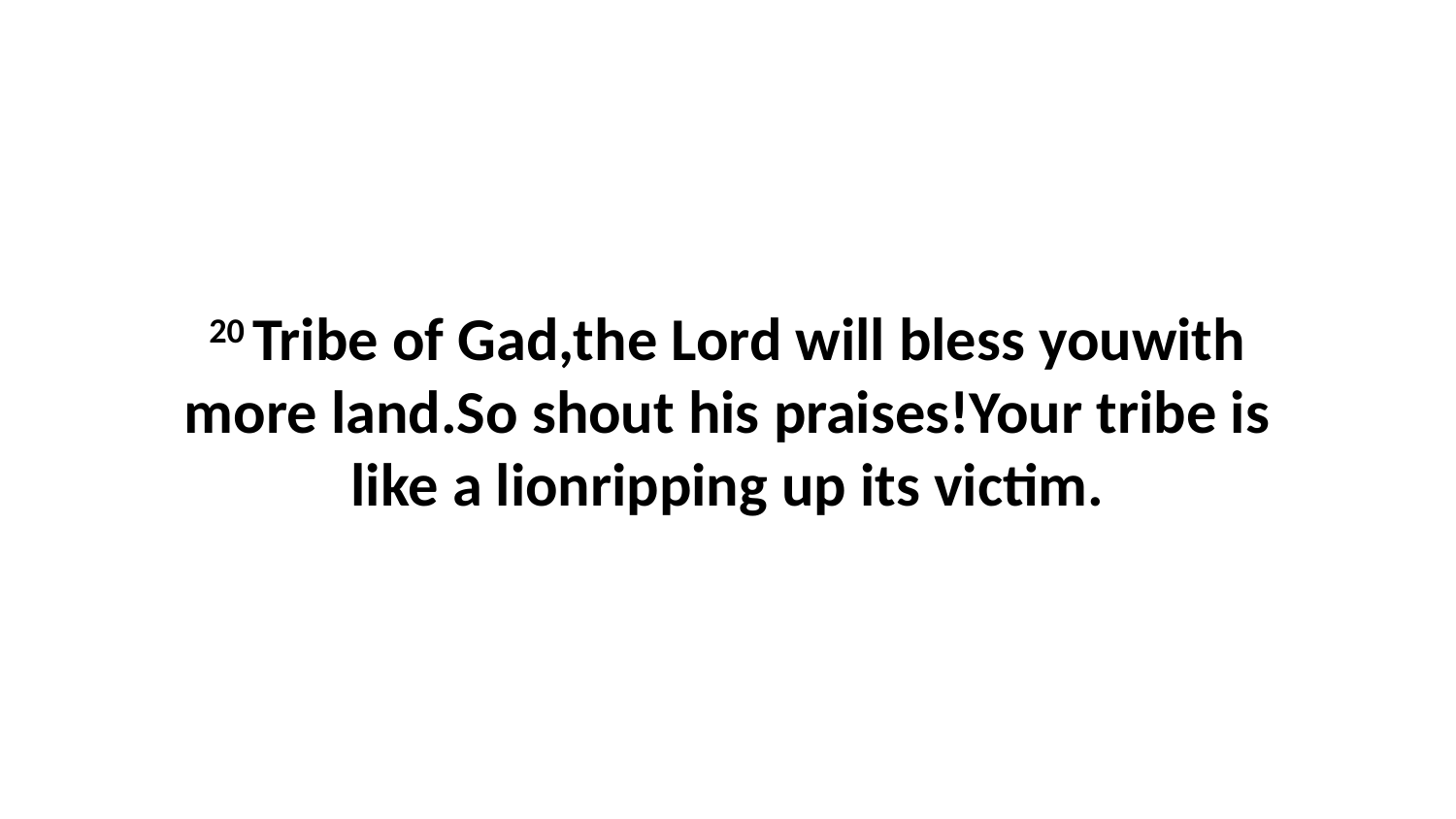

20 Tribe of Gad,the Lord will bless youwith more land.So shout his praises!Your tribe is like a lionripping up its victim.